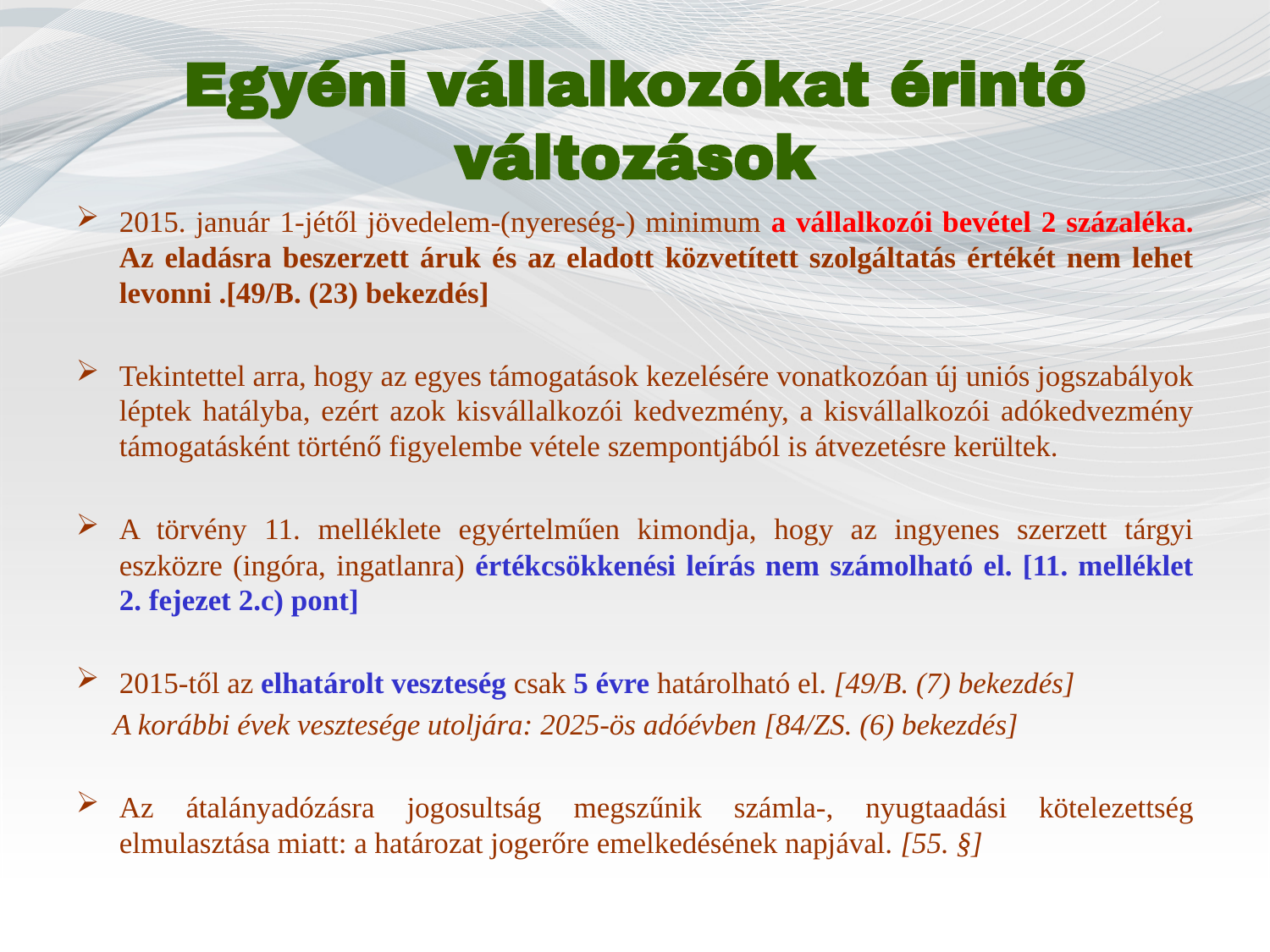

# Egyéni vállalkozókat érintő változások
2015. január 1-jétől jövedelem-(nyereség-) minimum a vállalkozói bevétel 2 százaléka. Az eladásra beszerzett áruk és az eladott közvetített szolgáltatás értékét nem lehet levonni .[49/B. (23) bekezdés]

Tekintettel arra, hogy az egyes támogatások kezelésére vonatkozóan új uniós jogszabályok léptek hatályba, ezért azok kisvállalkozói kedvezmény, a kisvállalkozói adókedvezmény támogatásként történő figyelembe vétele szempontjából is átvezetésre kerültek.

A törvény 11. melléklete egyértelműen kimondja, hogy az ingyenes szerzett tárgyi eszközre (ingóra, ingatlanra) értékcsökkenési leírás nem számolható el. [11. melléklet 2. fejezet 2.c) pont]

2015-től az elhatárolt veszteség csak 5 évre határolható el. [49/B. (7) bekezdés]
     A korábbi évek vesztesége utoljára: 2025-ös adóévben [84/ZS. (6) bekezdés]

Az átalányadózásra jogosultság megszűnik számla-, nyugtaadási kötelezettség elmulasztása miatt: a határozat jogerőre emelkedésének napjával. [55. §]